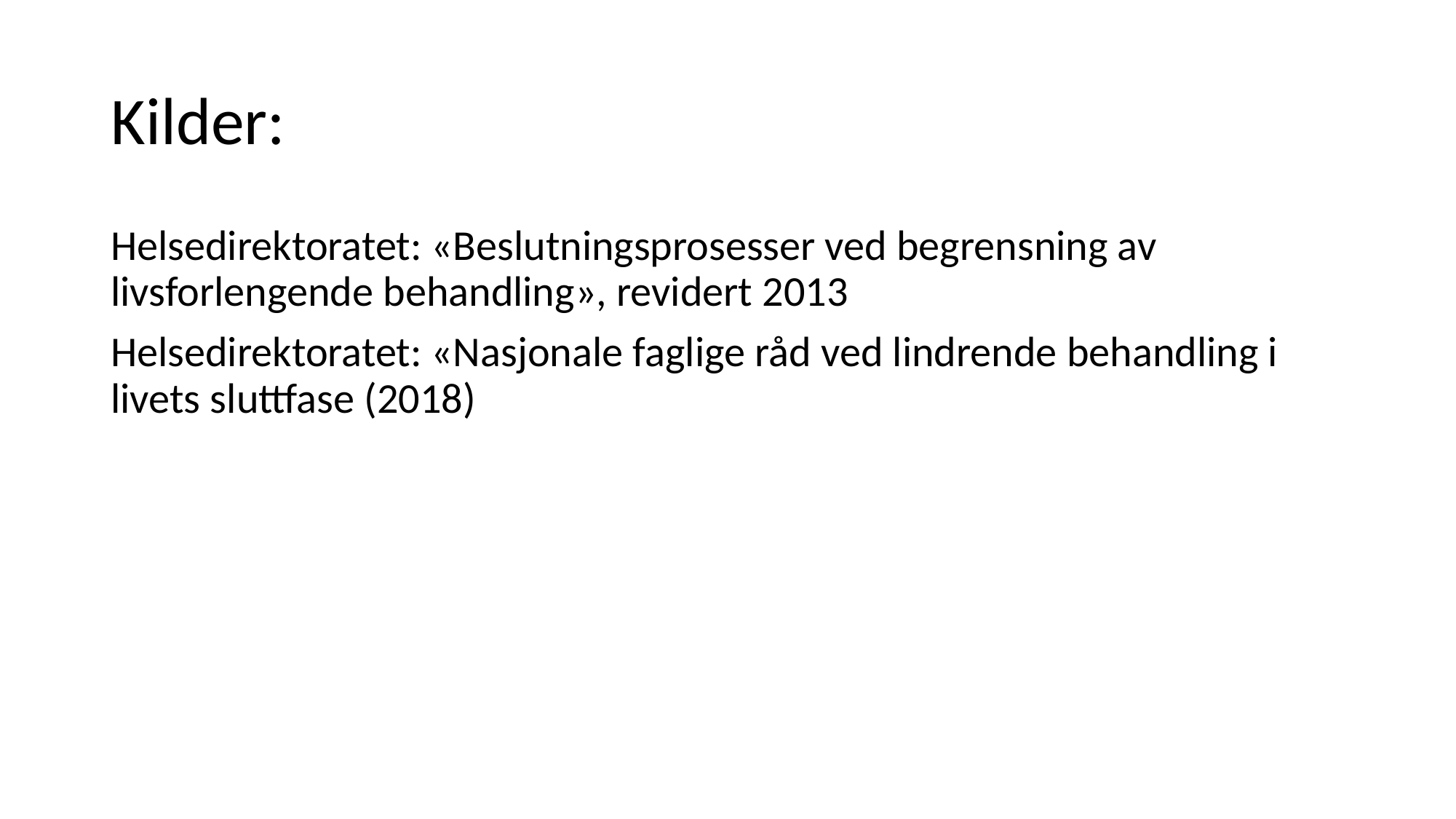

# Kilder:
Helsedirektoratet: «Beslutningsprosesser ved begrensning av livsforlengende behandling», revidert 2013
Helsedirektoratet: «Nasjonale faglige råd ved lindrende behandling i livets sluttfase (2018)